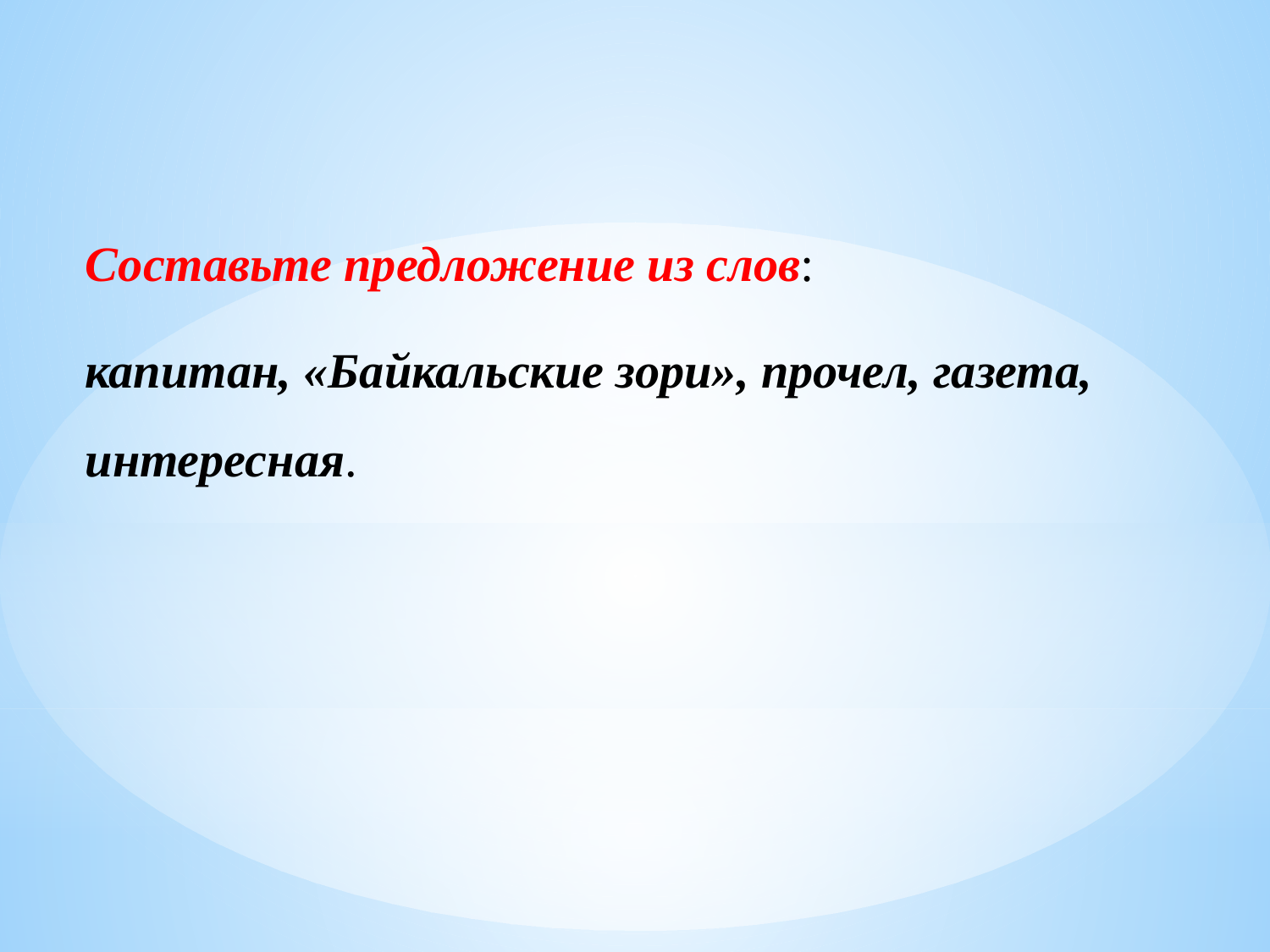

Составьте предложение из слов:
капитан, «Байкальские зори», прочел, газета, интересная.